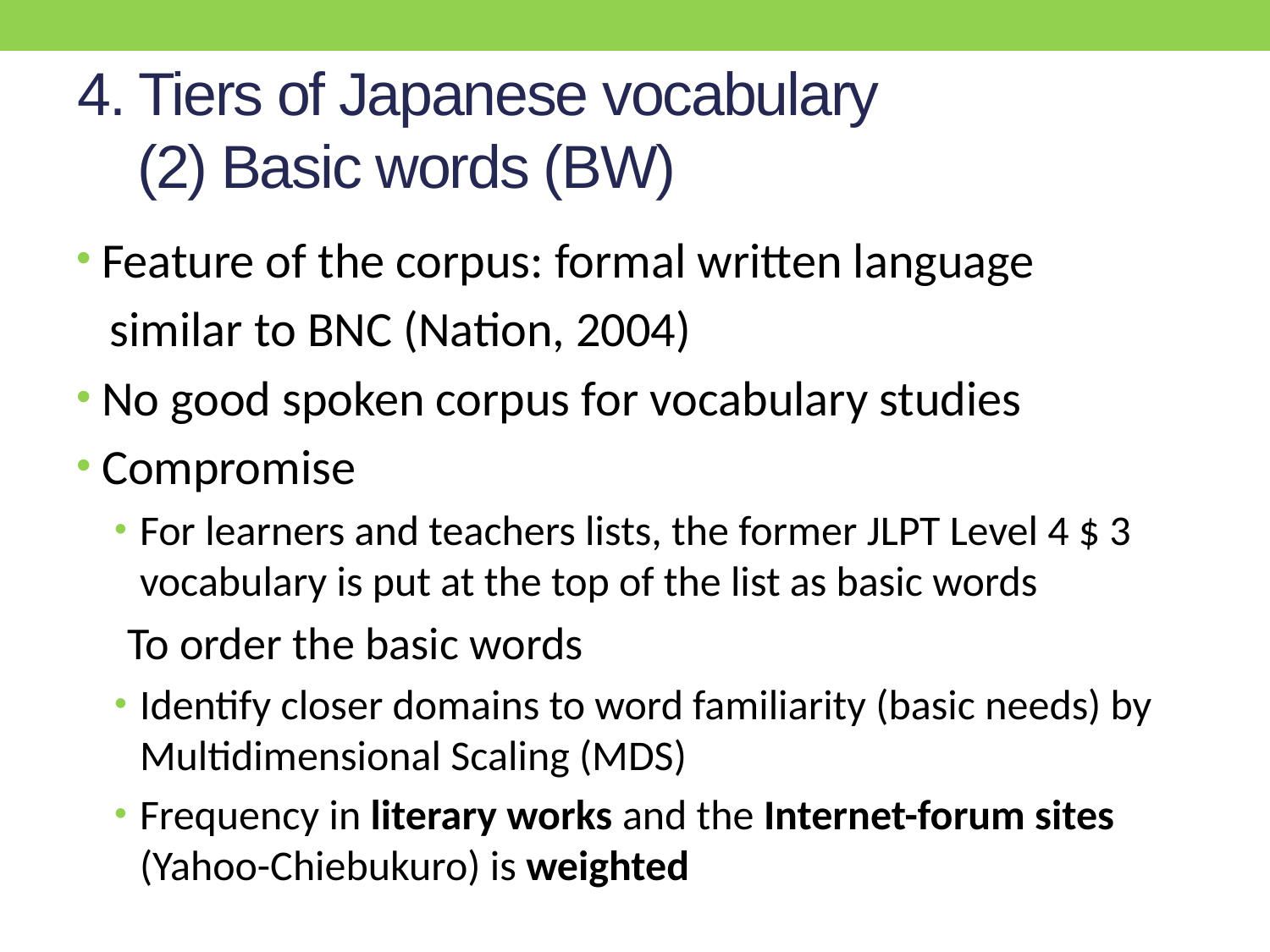

# 4. Tiers of Japanese vocabulary (2) Basic words (BW)
Feature of the corpus: formal written language
   similar to BNC (Nation, 2004)
No good spoken corpus for vocabulary studies
Compromise
For learners and teachers lists, the former JLPT Level 4 $ 3 vocabulary is put at the top of the list as basic words
To order the basic words
Identify closer domains to word familiarity (basic needs) by Multidimensional Scaling (MDS)
Frequency in literary works and the Internet-forum sites  (Yahoo-Chiebukuro) is weighted